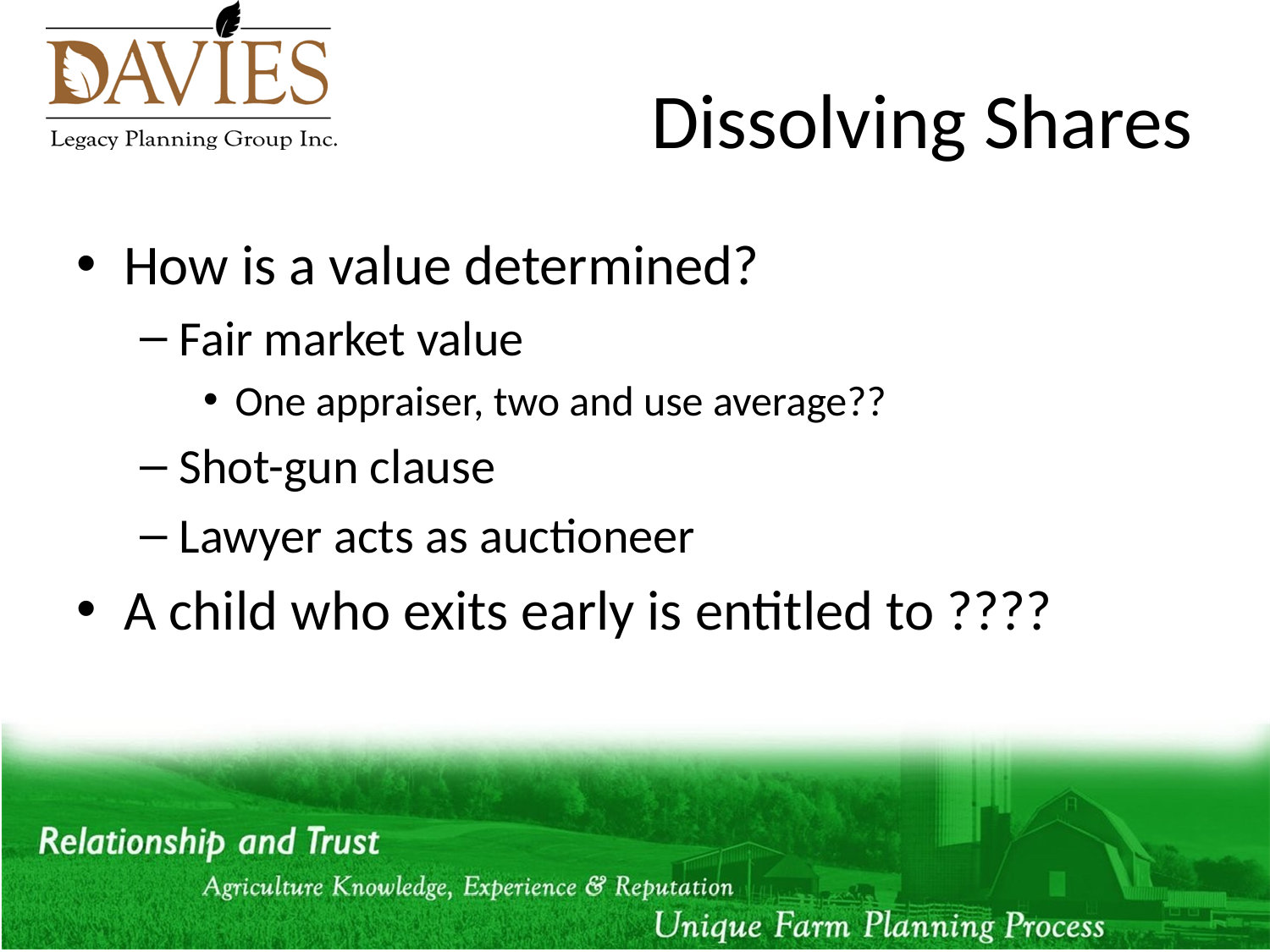

# Dissolving Shares
How is a value determined?
Fair market value
One appraiser, two and use average??
Shot-gun clause
Lawyer acts as auctioneer
A child who exits early is entitled to ????